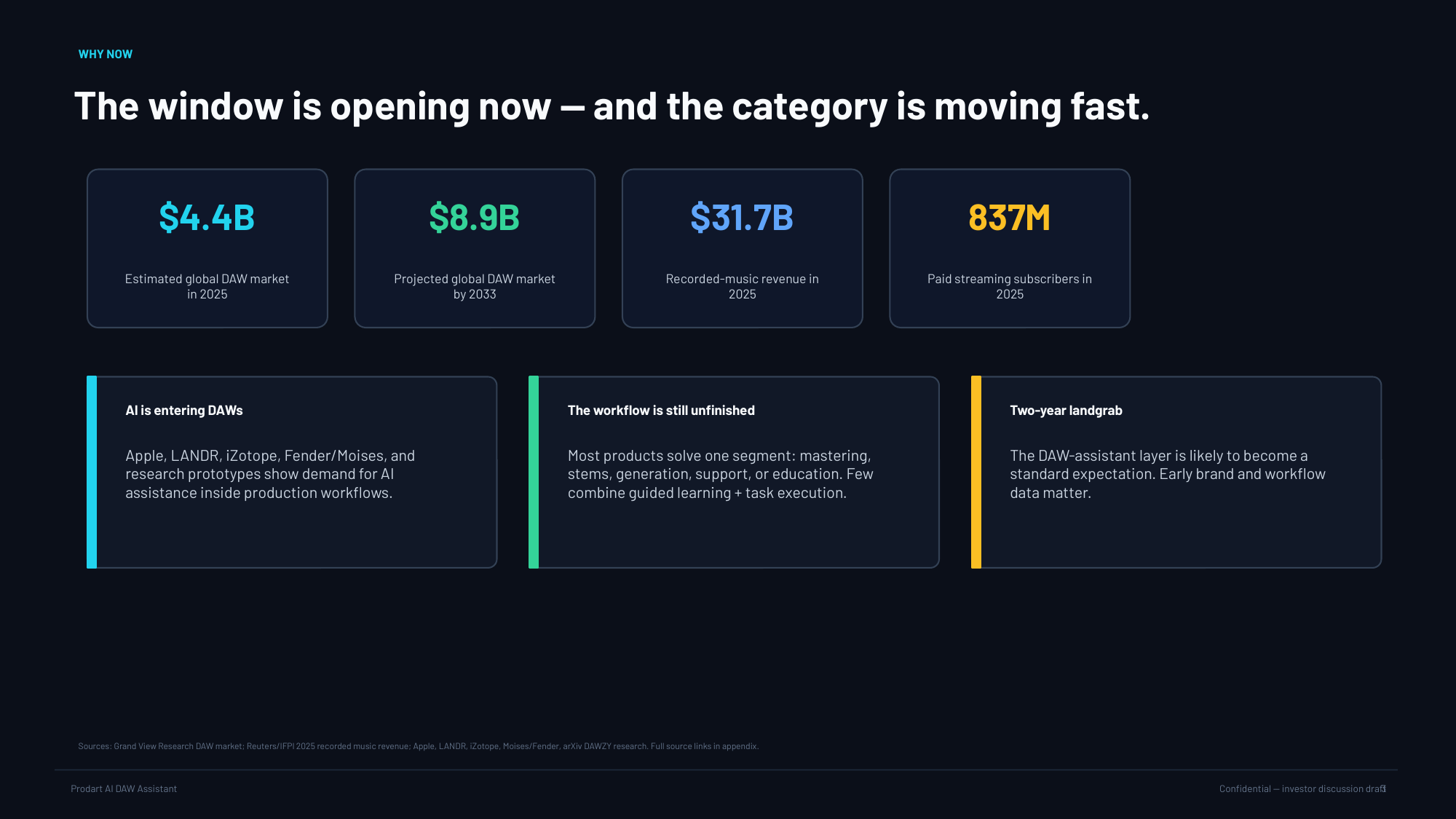

WHY NOW
The window is opening now — and the category is moving fast.

$4.4B
$8.9B
$31.7B
837M
Estimated global DAW market in 2025
Projected global DAW market by 2033
Recorded-music revenue in 2025
Paid streaming subscribers in 2025

AI is entering DAWs
The workflow is still unfinished
Two-year landgrab
Apple, LANDR, iZotope, Fender/Moises, and research prototypes show demand for AI assistance inside production workflows.
Most products solve one segment: mastering, stems, generation, support, or education. Few combine guided learning + task execution.
The DAW-assistant layer is likely to become a standard expectation. Early brand and workflow data matter.
Sources: Grand View Research DAW market; Reuters/IFPI 2025 recorded music revenue; Apple, LANDR, iZotope, Moises/Fender, arXiv DAWZY research. Full source links in appendix.
3